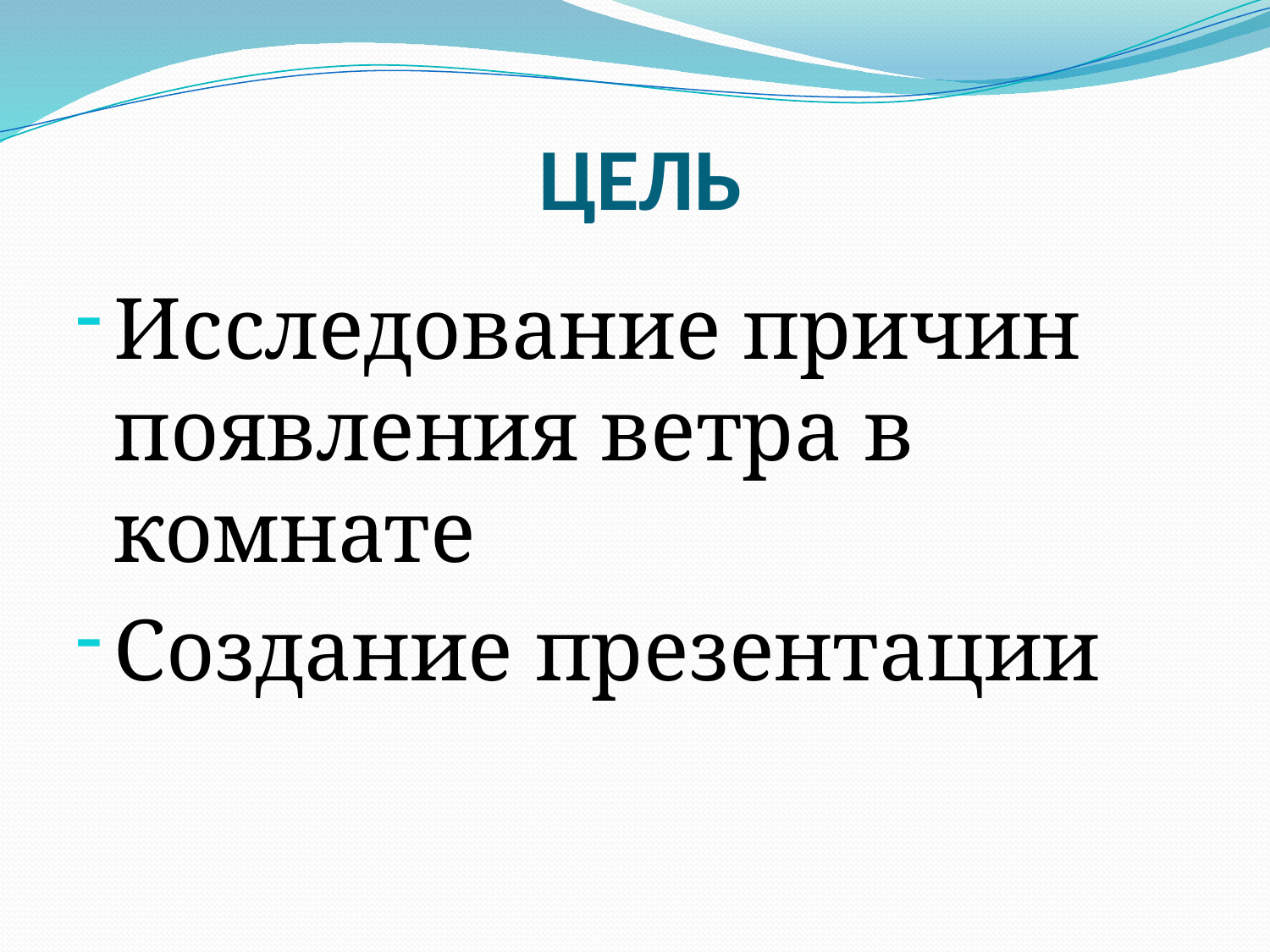

# ЦЕЛЬ
Исследование причин появления ветра в комнате
Создание презентации